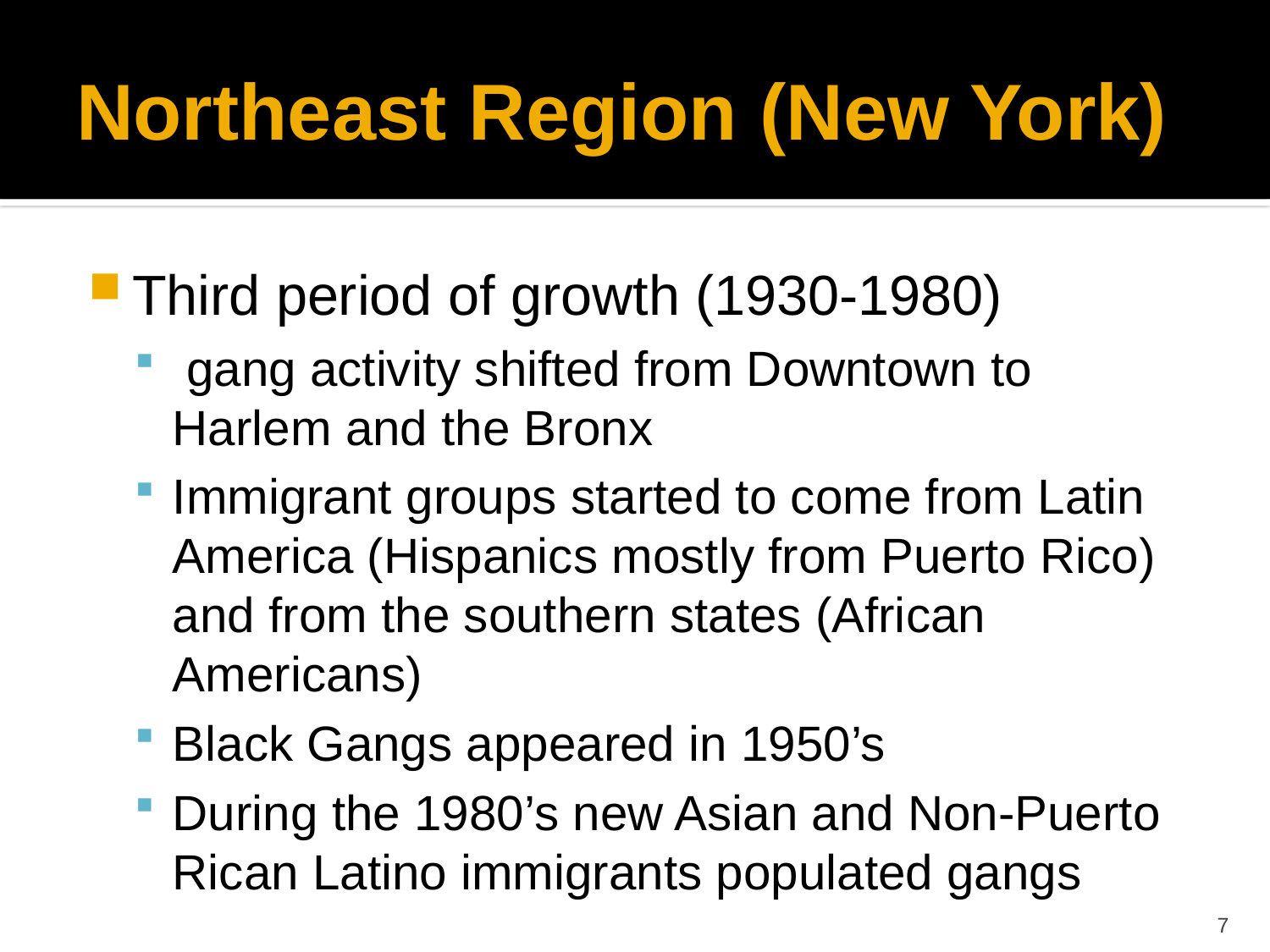

# Northeast Region (New York)
Third period of growth (1930-1980)
 gang activity shifted from Downtown to Harlem and the Bronx
Immigrant groups started to come from Latin America (Hispanics mostly from Puerto Rico) and from the southern states (African Americans)
Black Gangs appeared in 1950’s
During the 1980’s new Asian and Non-Puerto Rican Latino immigrants populated gangs

7